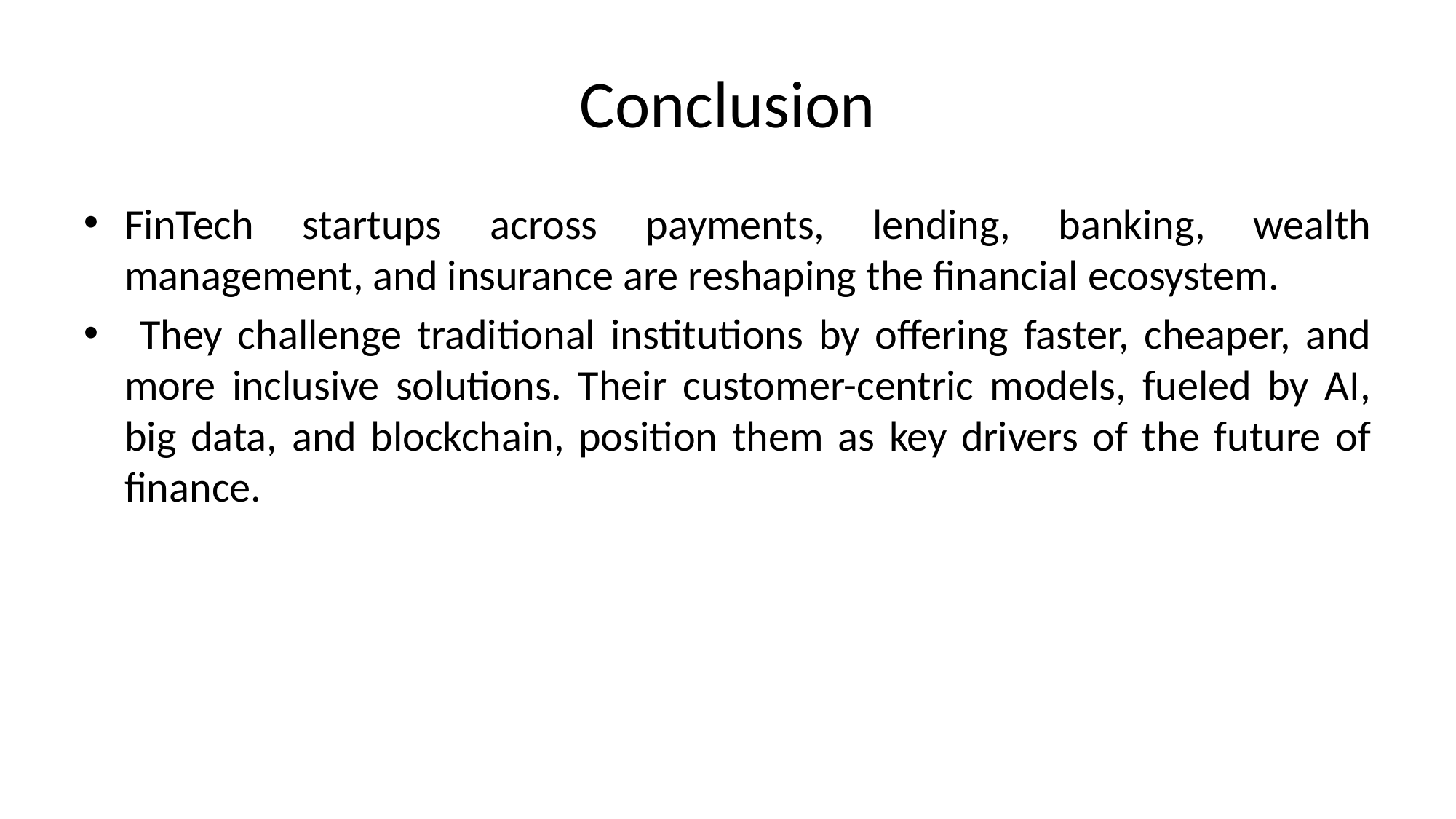

# Conclusion
FinTech startups across payments, lending, banking, wealth management, and insurance are reshaping the financial ecosystem.
 They challenge traditional institutions by offering faster, cheaper, and more inclusive solutions. Their customer-centric models, fueled by AI, big data, and blockchain, position them as key drivers of the future of finance.